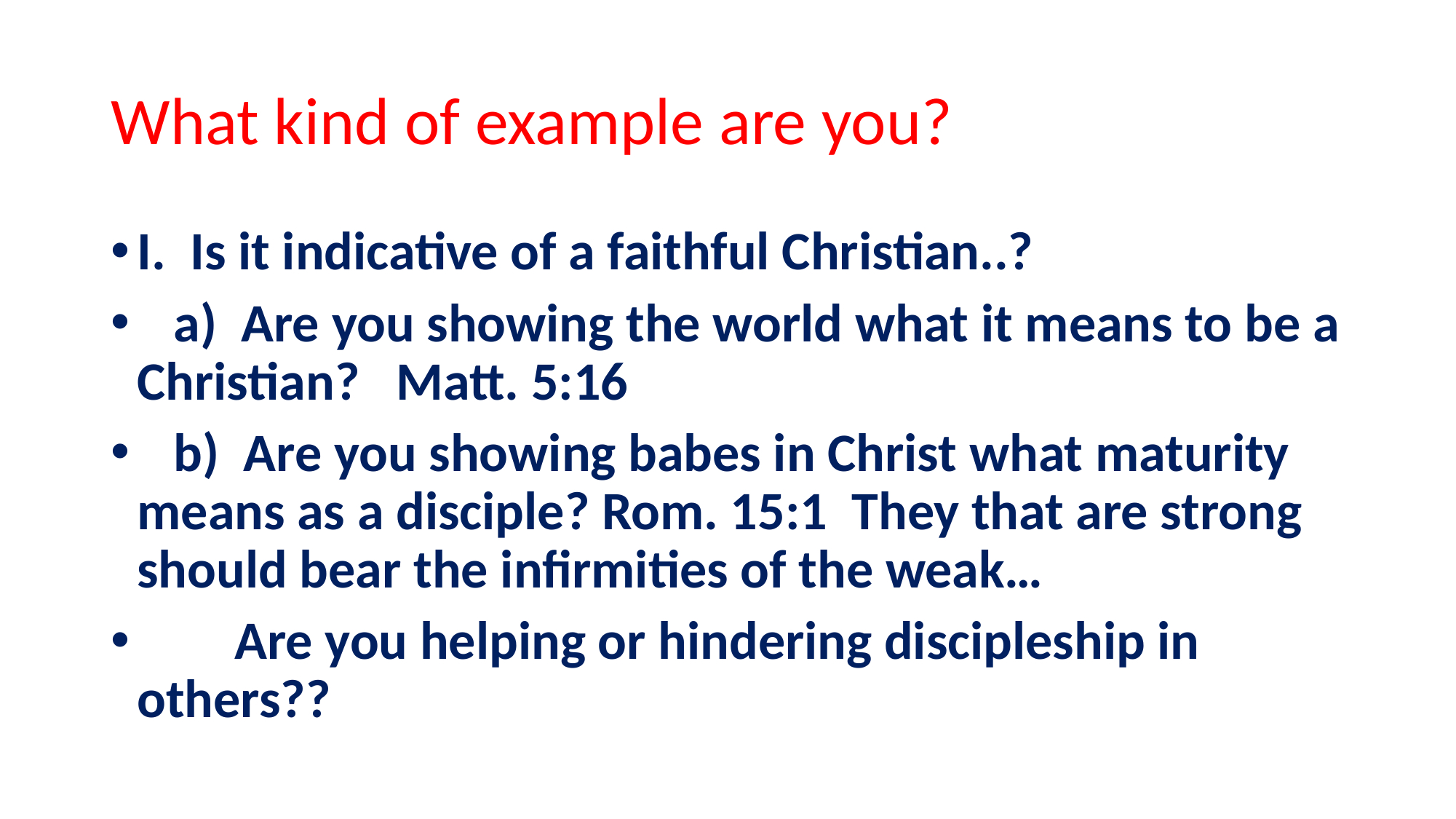

# What kind of example are you?
I.  Is it indicative of a faithful Christian..?
   a)  Are you showing the world what it means to be a Christian?   Matt. 5:16
   b)  Are you showing babes in Christ what maturity means as a disciple? Rom. 15:1  They that are strong should bear the infirmities of the weak…
        Are you helping or hindering discipleship in others??